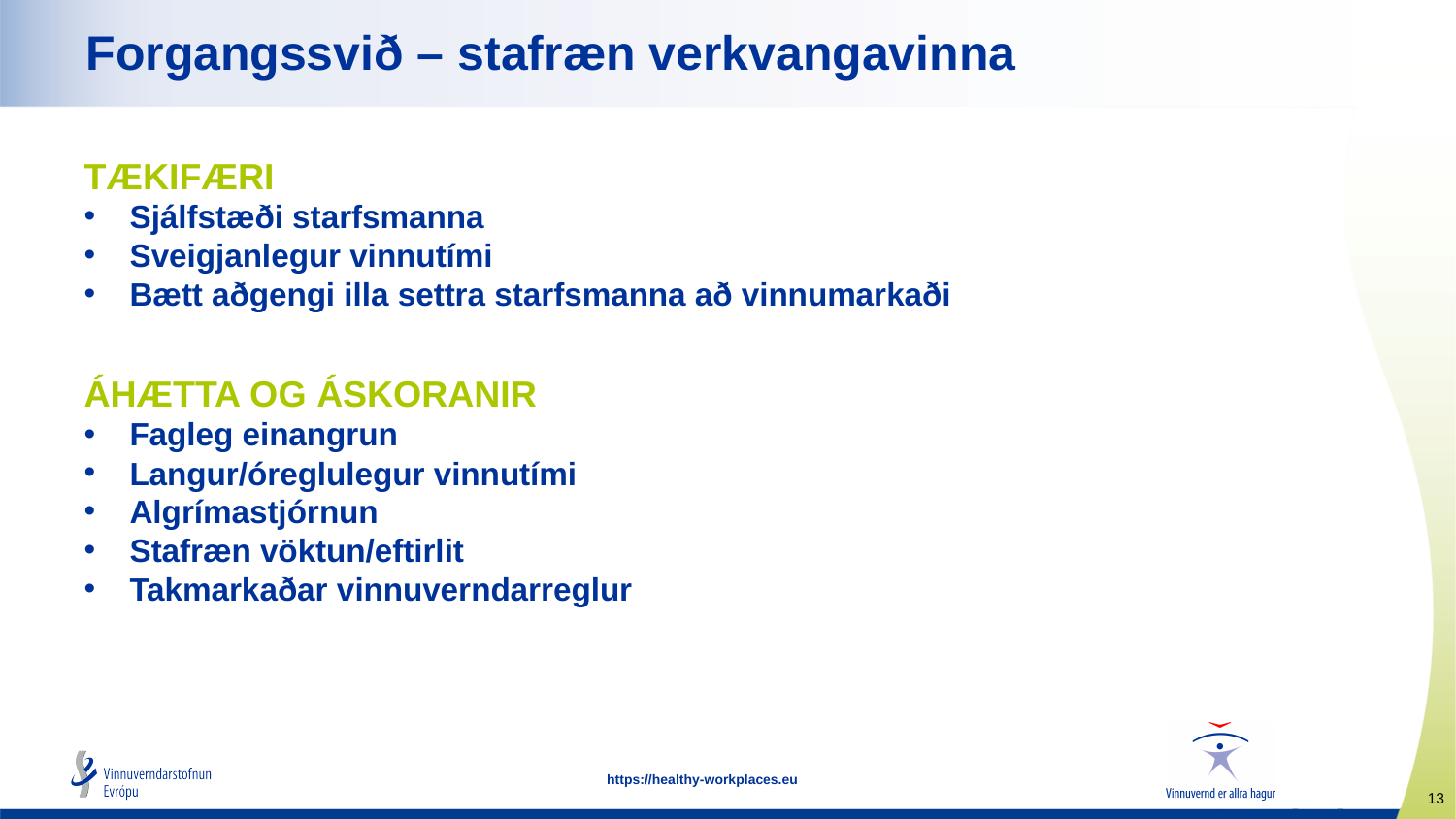

# Forgangssvið – stafræn verkvangavinna
TÆKIFÆRI
Sjálfstæði starfsmanna
Sveigjanlegur vinnutími
Bætt aðgengi illa settra starfsmanna að vinnumarkaði

ÁHÆTTA OG ÁSKORANIR
Fagleg einangrun
Langur/óreglulegur vinnutími
Algrímastjórnun
Stafræn vöktun/eftirlit
Takmarkaðar vinnuverndarreglur